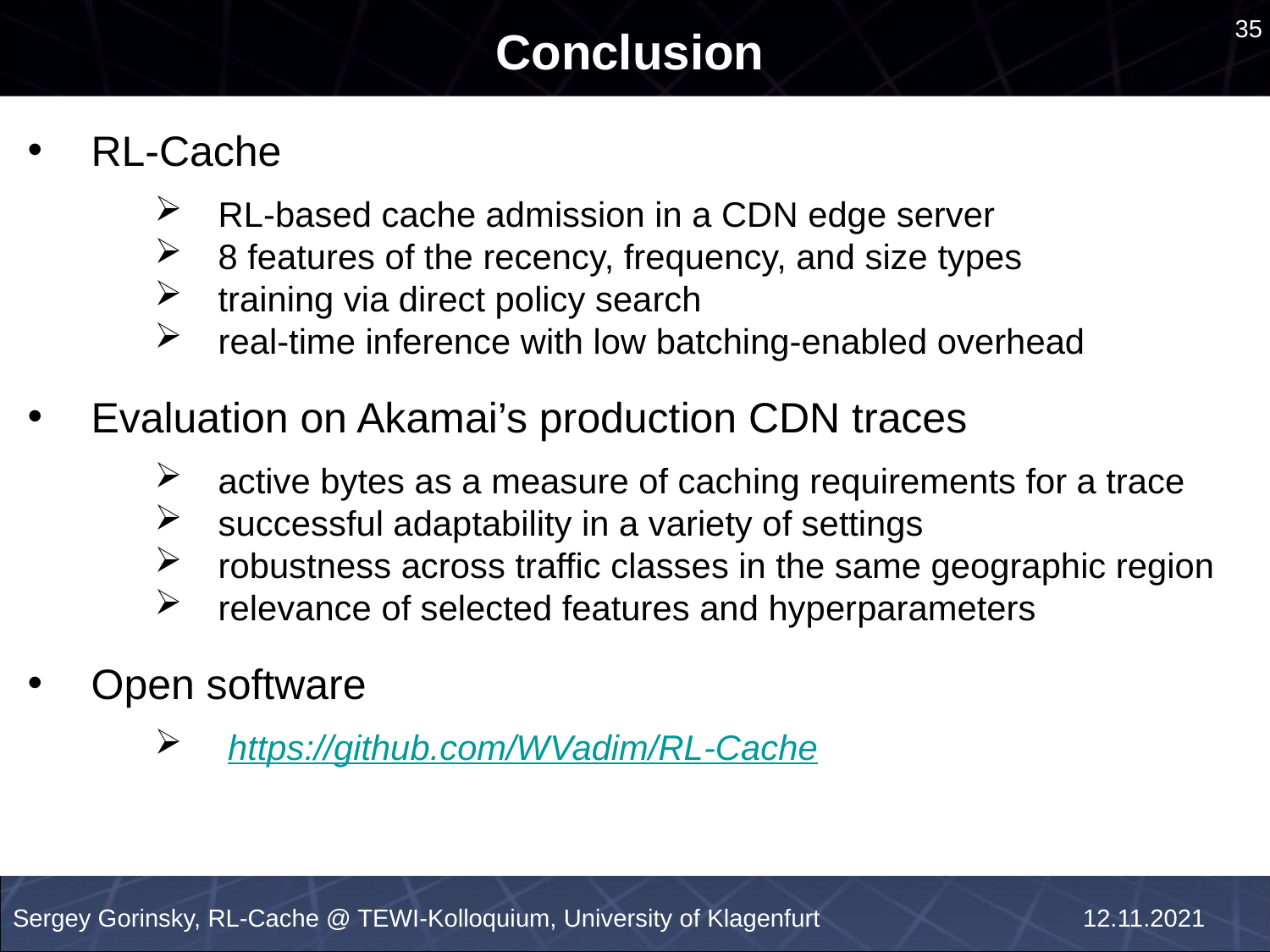

# Conclusion
35
an
RL-Cache

RL-based cache admission in a CDN edge server
8 features of the recency, frequency, and size types
training via direct policy search
real-time inference with low batching-enabled overhead

Evaluation on Akamai’s production CDN traces

active bytes as a measure of caching requirements for a trace
successful adaptability in a variety of settings
robustness across traffic classes in the same geographic region
relevance of selected features and hyperparameters

Open software

 https://github.com/WVadim/RL-Cache

Sergey Gorinsky, RL-Cache @ TEWI-Kolloquium, University of Klagenfurt
12.11.2021